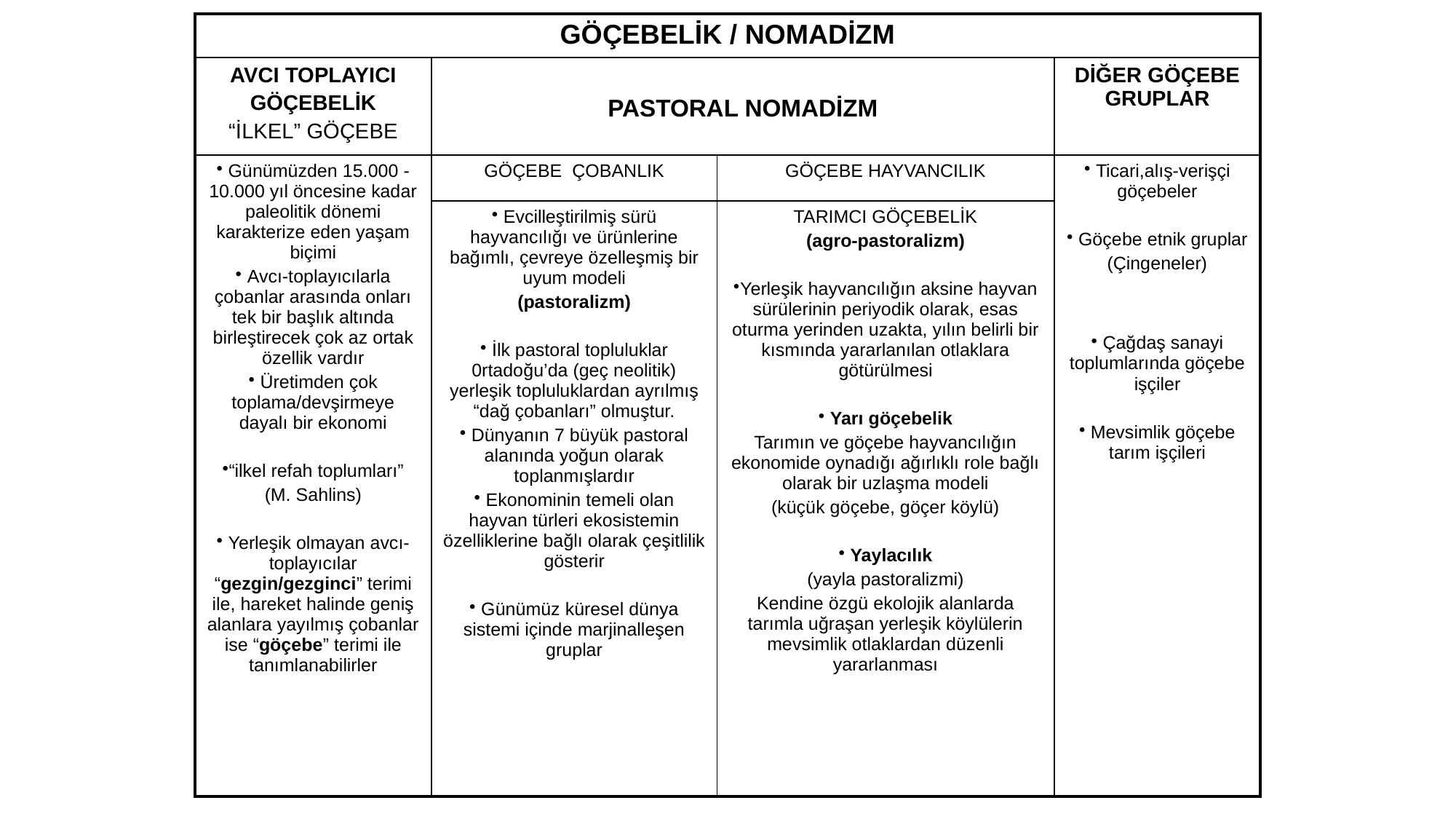

| GÖÇEBELİK / NOMADİZM |  |  |  |
| --- | --- | --- | --- |
| AVCI TOPLAYICI GÖÇEBELİK “İLKEL” GÖÇEBE | PASTORAL NOMADİZM |  | DİĞER GÖÇEBE GRUPLAR |
| Günümüzden 15.000 -10.000 yıl öncesine kadar paleolitik dönemi karakterize eden yaşam biçimi Avcı-toplayıcılarla çobanlar arasında onları tek bir başlık altında birleştirecek çok az ortak özellik vardır Üretimden çok toplama/devşirmeye dayalı bir ekonomi “ilkel refah toplumları” (M. Sahlins) Yerleşik olmayan avcı-toplayıcılar “gezgin/gezginci” terimi ile, hareket halinde geniş alanlara yayılmış çobanlar ise “göçebe” terimi ile tanımlanabilirler | GÖÇEBE ÇOBANLIK | GÖÇEBE HAYVANCILIK | Ticari,alış-verişçi göçebeler Göçebe etnik gruplar (Çingeneler) Çağdaş sanayi toplumlarında göçebe işçiler Mevsimlik göçebe tarım işçileri |
|  | Evcilleştirilmiş sürü hayvancılığı ve ürünlerine bağımlı, çevreye özelleşmiş bir uyum modeli (pastoralizm) İlk pastoral topluluklar 0rtadoğu’da (geç neolitik) yerleşik topluluklardan ayrılmış “dağ çobanları” olmuştur. Dünyanın 7 büyük pastoral alanında yoğun olarak toplanmışlardır Ekonominin temeli olan hayvan türleri ekosistemin özelliklerine bağlı olarak çeşitlilik gösterir Günümüz küresel dünya sistemi içinde marjinalleşen gruplar | TARIMCI GÖÇEBELİK (agro-pastoralizm) Yerleşik hayvancılığın aksine hayvan sürülerinin periyodik olarak, esas oturma yerinden uzakta, yılın belirli bir kısmında yararlanılan otlaklara götürülmesi Yarı göçebelik Tarımın ve göçebe hayvancılığın ekonomide oynadığı ağırlıklı role bağlı olarak bir uzlaşma modeli (küçük göçebe, göçer köylü) Yaylacılık (yayla pastoralizmi) Kendine özgü ekolojik alanlarda tarımla uğraşan yerleşik köylülerin mevsimlik otlaklardan düzenli yararlanması |  |